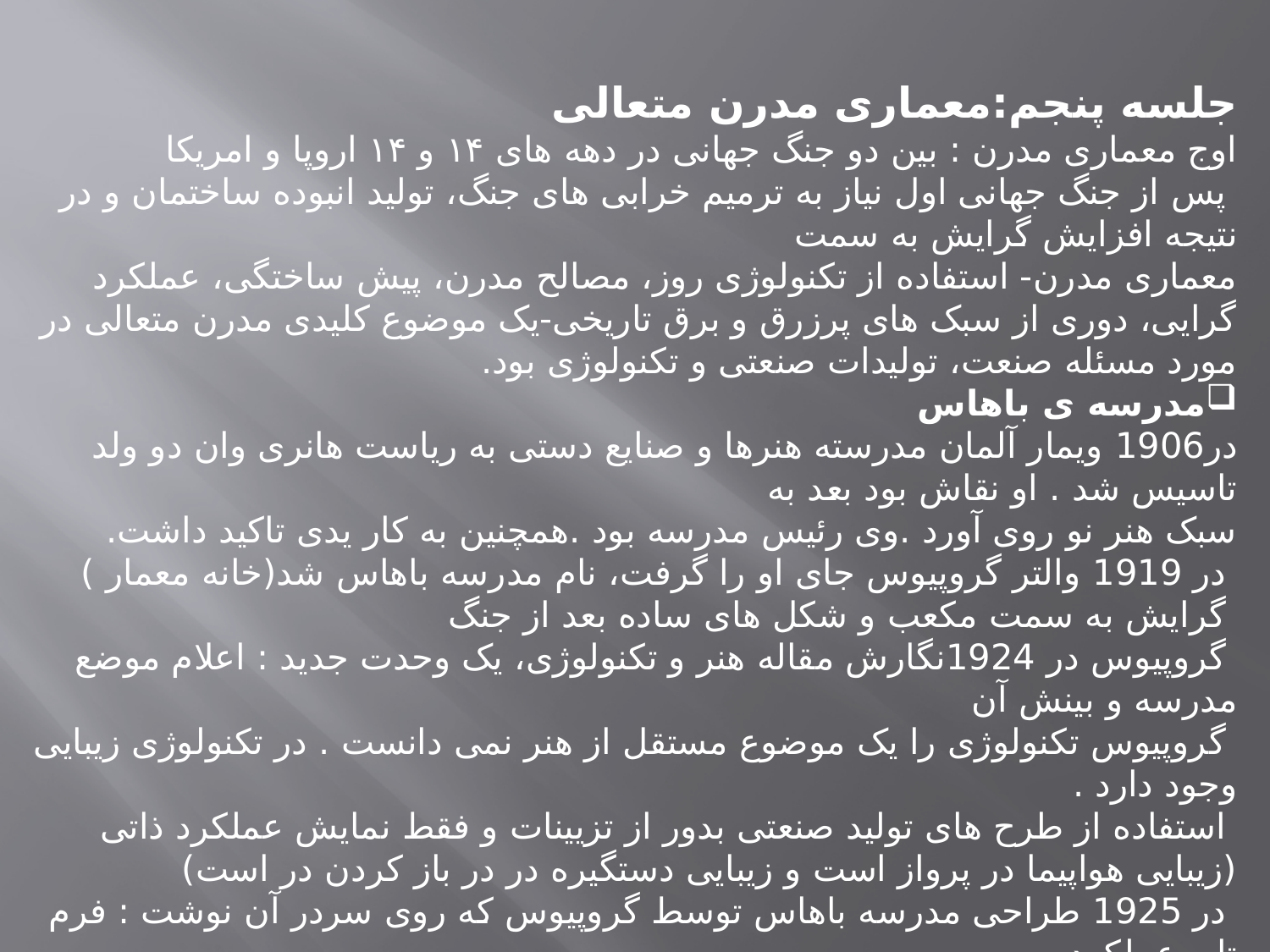

جلسه پنجم:معماری مدرن متعالی
اوج معماری مدرن : بین دو جنگ جهانی در دهه های ۱۴ و ۱۴ اروپا و امریکا
 پس از جنگ جهانی اول نیاز به ترمیم خرابی های جنگ، تولید انبوده ساختمان و در نتیجه افزایش گرایش به سمت
معماری مدرن- استفاده از تکنولوژی روز، مصالح مدرن، پیش ساختگی، عملکرد گرایی، دوری از سبک های پرزرق و برق تاریخی-یک موضوع کلیدی مدرن متعالی در مورد مسئله صنعت، تولیدات صنعتی و تکنولوژی بود.
مدرسه ی باهاس
در1906 ویمار آلمان مدرسته هنرها و صنایع دستی به ریاست هانری وان دو ولد تاسیس شد . او نقاش بود بعد به
سبک هنر نو روی آورد .وی رئیس مدرسه بود .همچنین به کار یدی تاکید داشت.
 در 1919 والتر گروپیوس جای او را گرفت، نام مدرسه باهاس شد(خانه معمار )
 گرایش به سمت مکعب و شکل های ساده بعد از جنگ
 گروپیوس در 1924نگارش مقاله هنر و تکنولوژی، یک وحدت جدید : اعلام موضع مدرسه و بینش آن
 گروپیوس تکنولوژی را یک موضوع مستقل از هنر نمی دانست . در تکنولوژی زیبایی وجود دارد .
 استفاده از طرح های تولید صنعتی بدور از تزیینات و فقط نمایش عملکرد ذاتی
(زیبایی هواپیما در پرواز است و زیبایی دستگیره در در باز کردن در است)
 در 1925 طراحی مدرسه باهاس توسط گروپیوس که روی سردر آن نوشت : فرم تابع عملکرد
 یک ساختمان مدرن باید به دور از هرگونه تحریف های زائد و بی مورد و هرگونه تزیین و جزیی گرایی باشد و باید
جهان مکانیکی و جابجایی سریع معاصر را منعکس کند .